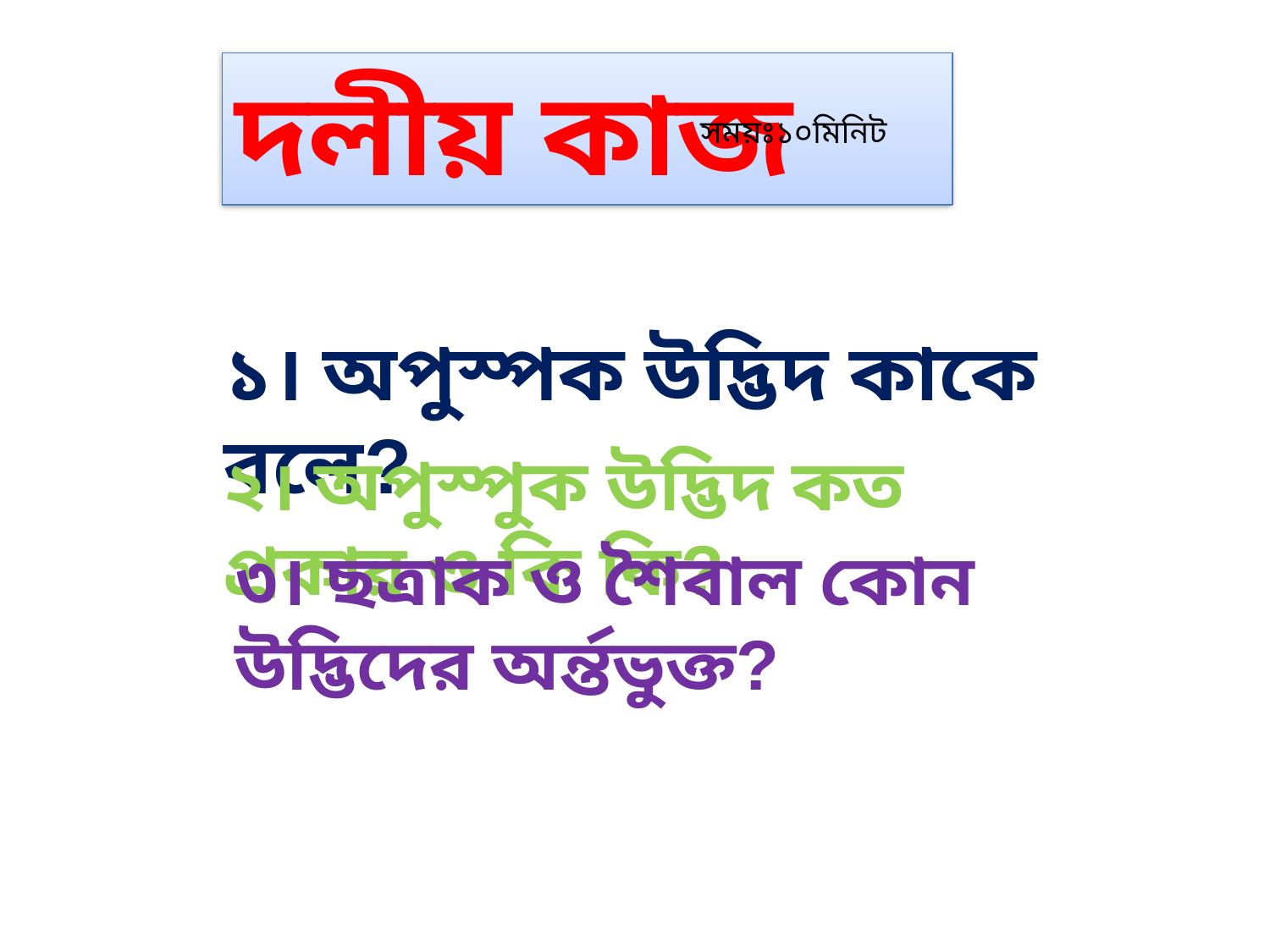

দলীয় কাজ
সময়ঃ১০মিনিট
১। অপুস্পক উদ্ভিদ কাকে বলে?

২। অপুস্পুক উদ্ভিদ কত প্রকার ও কি কি?
৩। ছত্রাক ও শৈবাল কোন উদ্ভিদের অর্ন্তভুক্ত?